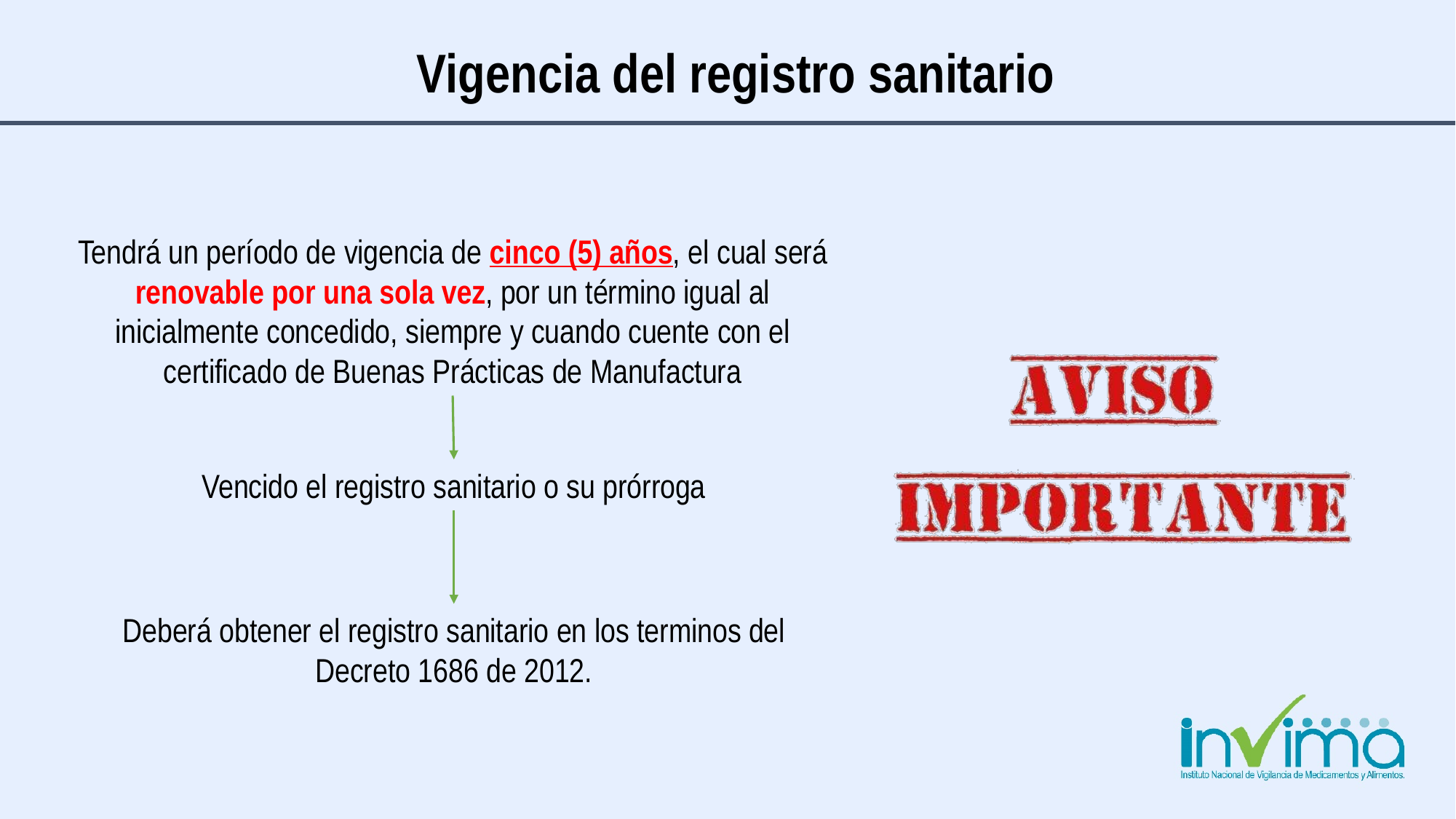

Vigencia del registro sanitario

Tendrá un período de vigencia de cinco (5) años, el cual será renovable por una sola vez, por un término igual al inicialmente concedido, siempre y cuando cuente con el certificado de Buenas Prácticas de Manufactura

Vencido el registro sanitario o su prórroga
Deberá obtener el registro sanitario en los terminos del Decreto 1686 de 2012.